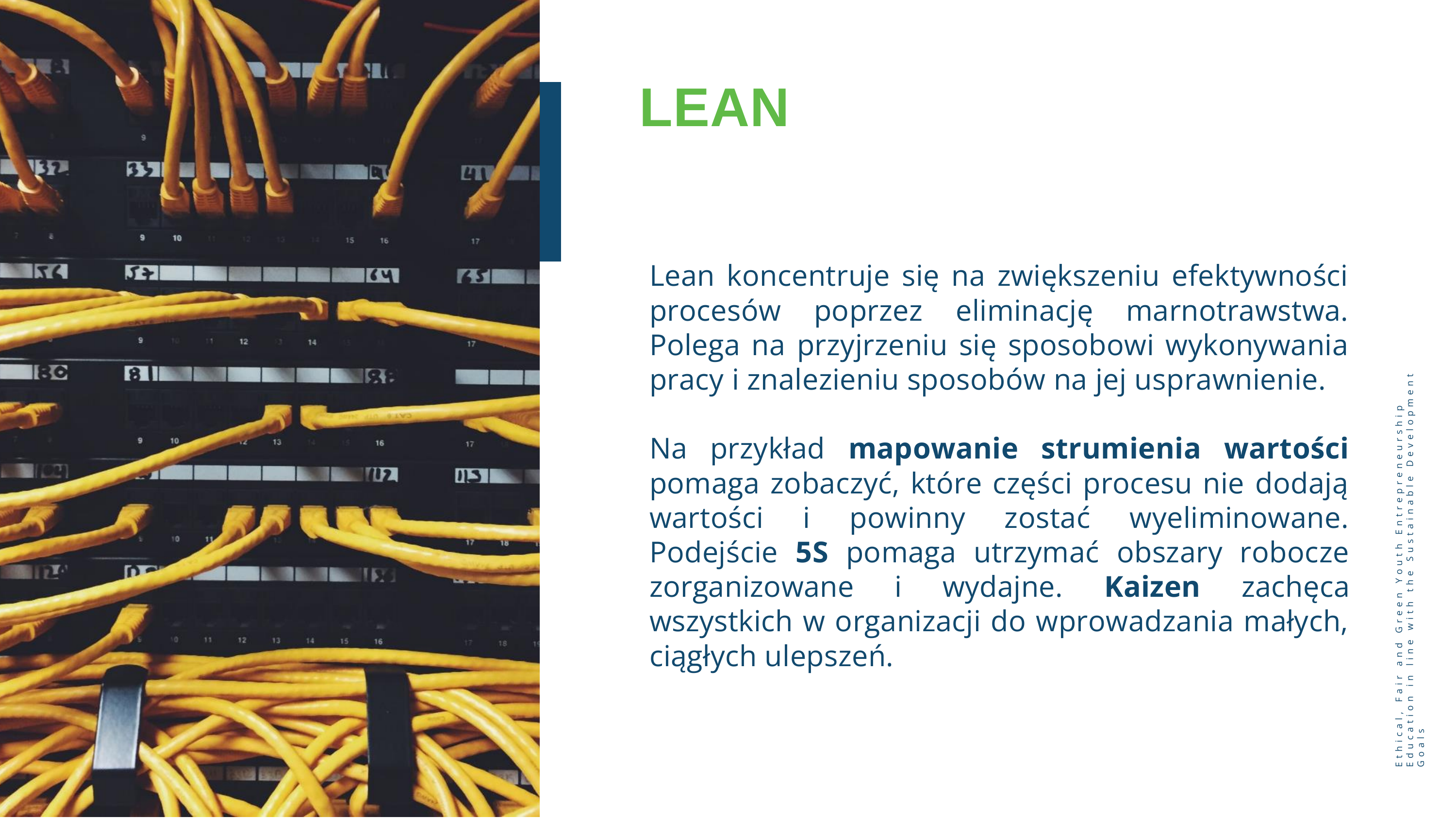

LEAN

Lean koncentruje się na zwiększeniu efektywności procesów poprzez eliminację marnotrawstwa. Polega na przyjrzeniu się sposobowi wykonywania pracy i znalezieniu sposobów na jej usprawnienie.

Na przykład mapowanie strumienia wartości pomaga zobaczyć, które części procesu nie dodają wartości i powinny zostać wyeliminowane. Podejście 5S pomaga utrzymać obszary robocze zorganizowane i wydajne. Kaizen zachęca wszystkich w organizacji do wprowadzania małych, ciągłych ulepszeń.
Ethical, Fair and Green Youth Entrepreneurship Education in line with the Sustainable Development Goals